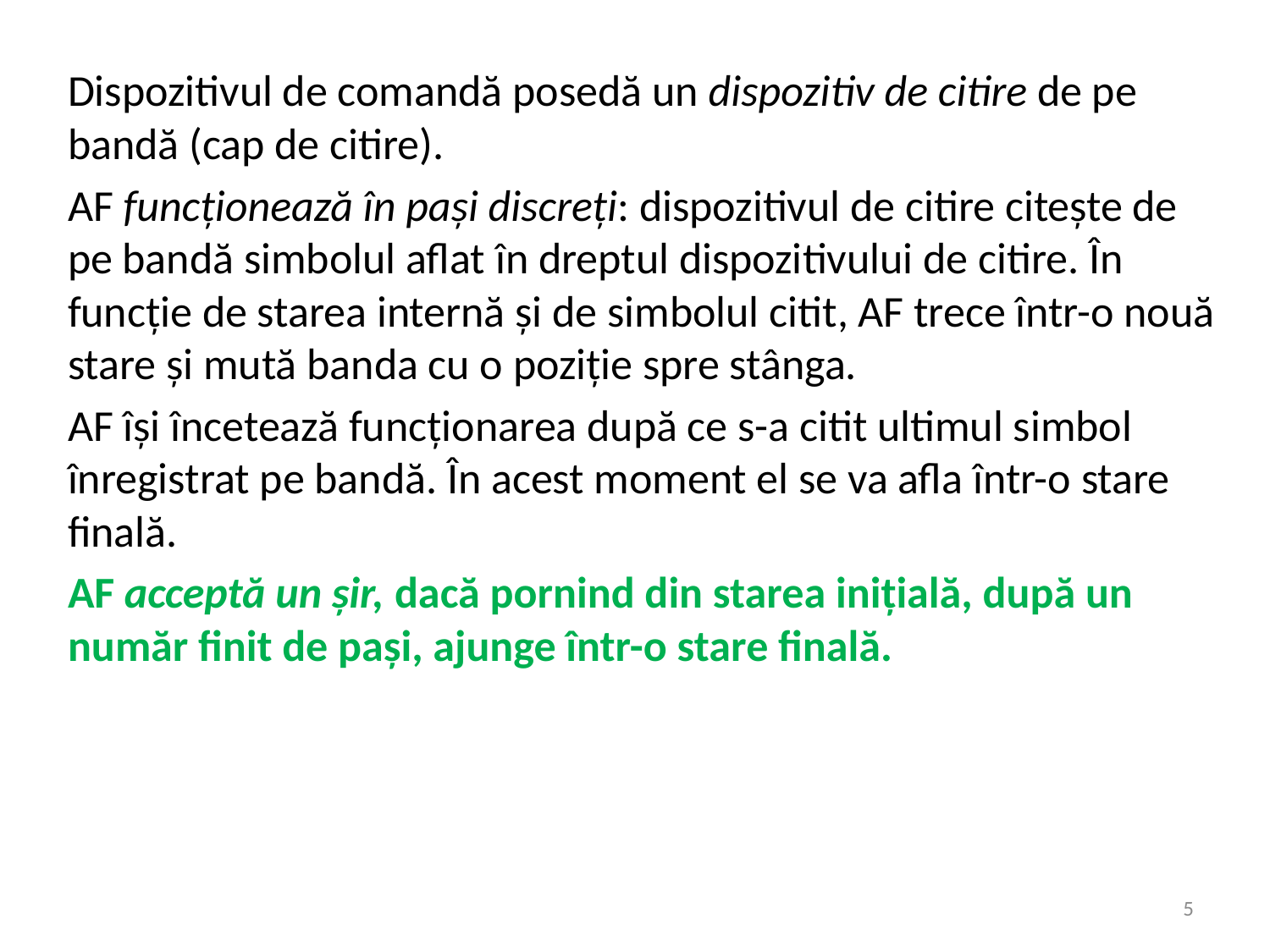

Dispozitivul de comandă posedă un dispozitiv de citire de pe bandă (cap de citire).
AF funcționează în pași discreți: dispozitivul de citire citește de pe bandă simbolul aflat în dreptul dispozitivului de citire. În funcție de starea internă și de simbolul citit, AF trece într-o nouă stare și mută banda cu o poziție spre stânga.
AF își încetează funcționarea după ce s-a citit ultimul simbol înregistrat pe bandă. În acest moment el se va afla într-o stare finală.
AF acceptă un șir, dacă pornind din starea inițială, după un număr finit de pași, ajunge într-o stare finală.
5